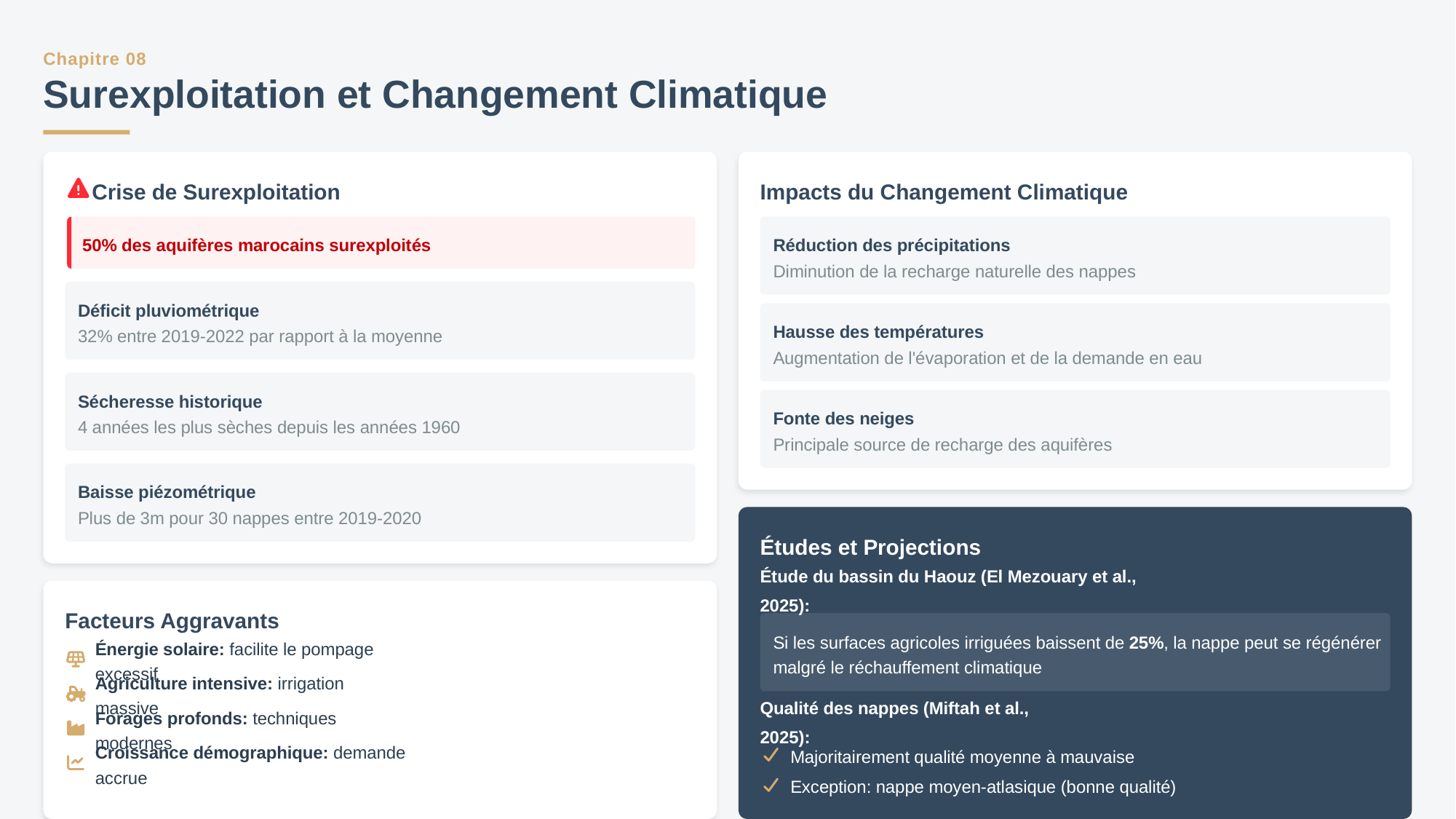

Chapitre 08
Surexploitation et Changement Climatique

Crise de Surexploitation
Impacts du Changement Climatique

50% des aquifères marocains surexploités
Réduction des précipitations
Diminution de la recharge naturelle des nappes

Déficit pluviométrique

Hausse des températures
32% entre 2019-2022 par rapport à la moyenne
Augmentation de l'évaporation et de la demande en eau

Sécheresse historique

Fonte des neiges
4 années les plus sèches depuis les années 1960
Principale source de recharge des aquifères

Baisse piézométrique
Plus de 3m pour 30 nappes entre 2019-2020

Études et Projections
Étude du bassin du Haouz (El Mezouary et al., 2025):

Facteurs Aggravants

Si les surfaces agricoles irriguées baissent de 25%, la nappe peut se régénérer malgré le réchauffement climatique
Énergie solaire: facilite le pompage excessif

Agriculture intensive: irrigation massive

Qualité des nappes (Miftah et al., 2025):
Forages profonds: techniques modernes

Majoritairement qualité moyenne à mauvaise

Croissance démographique: demande accrue

Exception: nappe moyen-atlasique (bonne qualité)